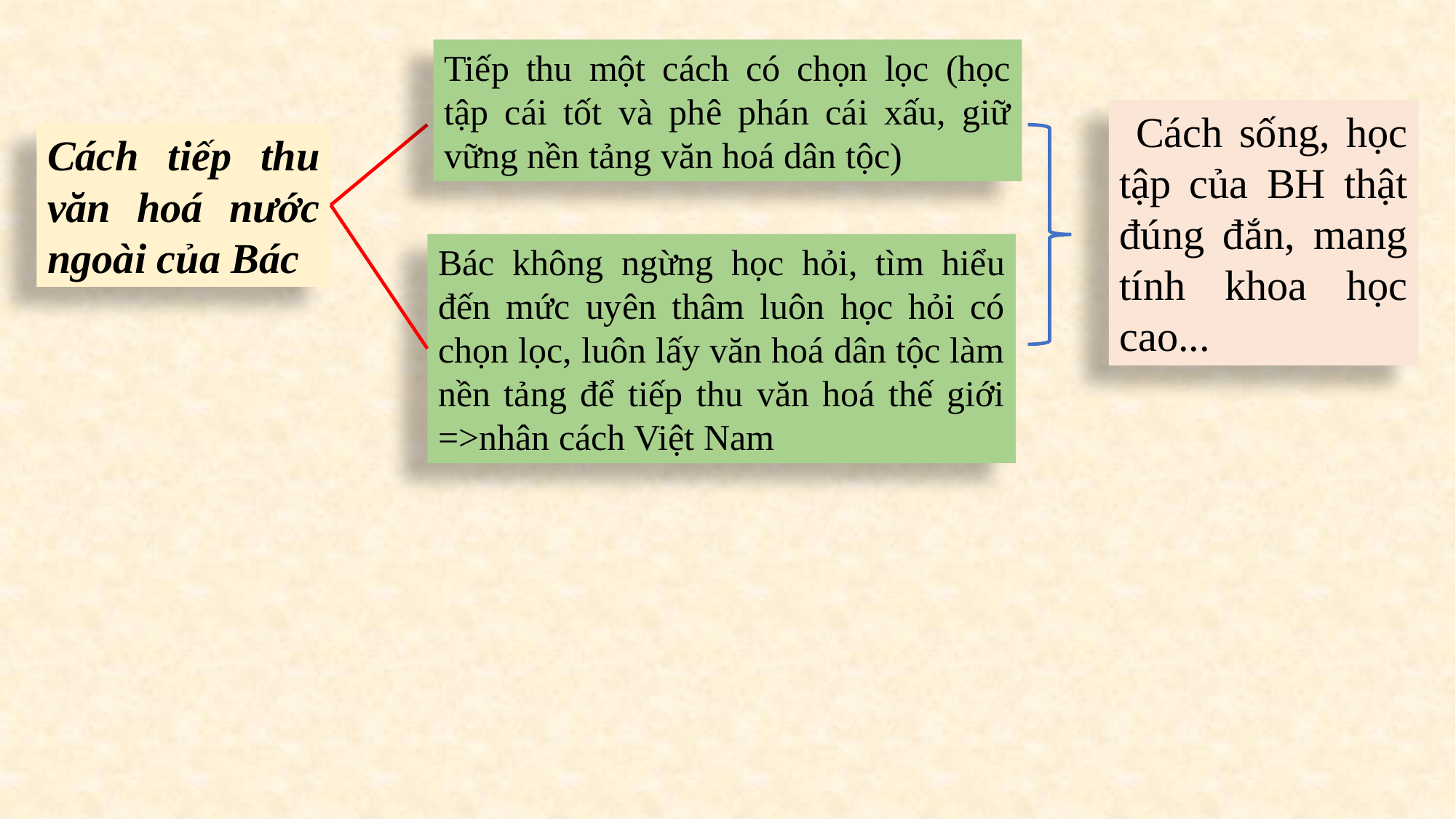

Tiếp thu một cách có chọn lọc (học tập cái tốt và phê phán cái xấu, giữ vững nền tảng văn hoá dân tộc)
 Cách sống, học tập của BH thật đúng đắn, mang tính khoa học cao...
Cách tiếp thu văn hoá nước ngoài của Bác

Bác không ngừng học hỏi, tìm hiểu đến mức uyên thâm luôn học hỏi có chọn lọc, luôn lấy văn hoá dân tộc làm nền tảng để tiếp thu văn hoá thế giới =>nhân cách Việt Nam